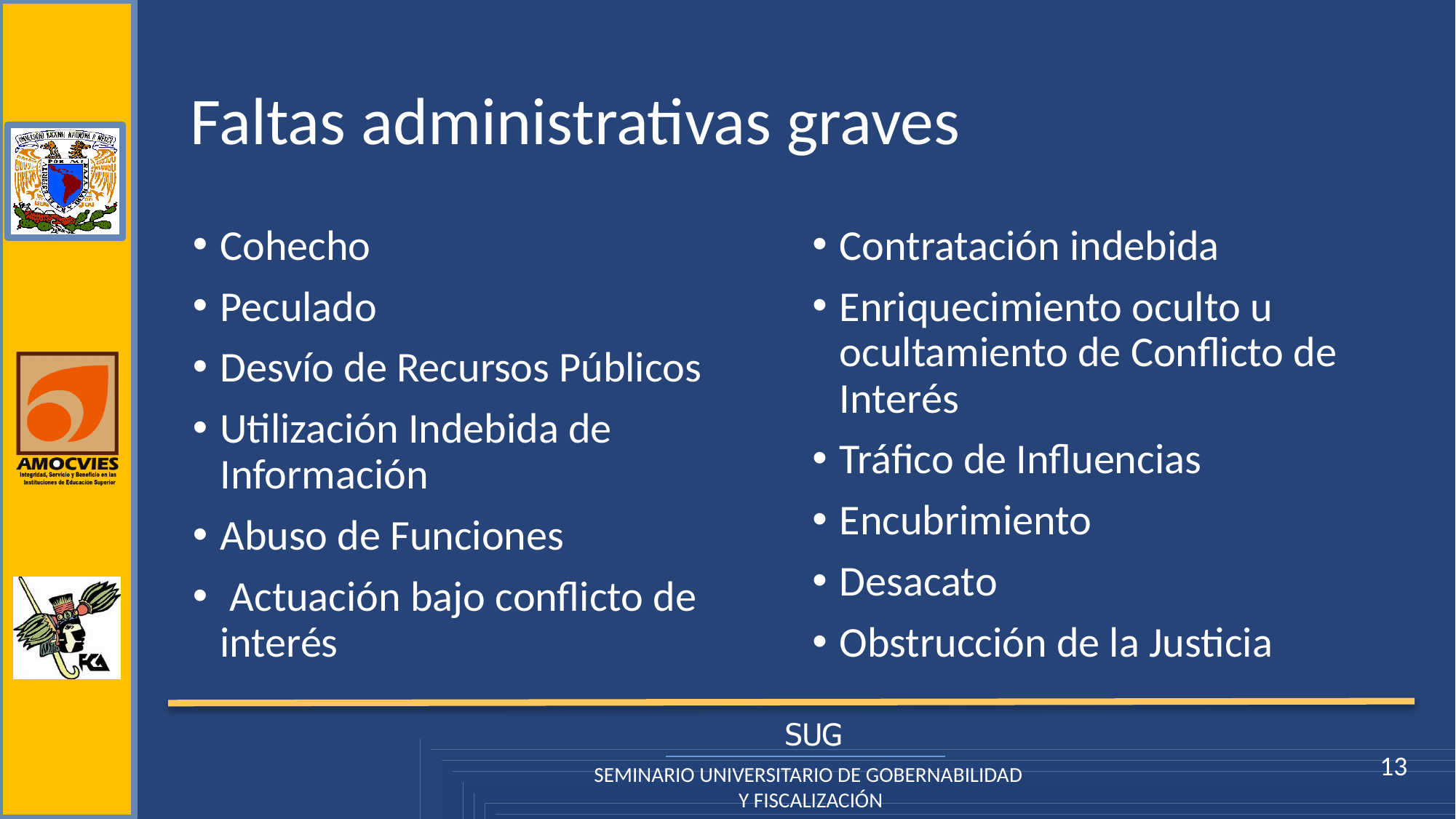

# Faltas administrativas graves
Cohecho
Peculado
Desvío de Recursos Públicos
Utilización Indebida de Información
Abuso de Funciones
 Actuación bajo conflicto de interés

Contratación indebida
Enriquecimiento oculto u ocultamiento de Conflicto de Interés
Tráfico de Influencias
Encubrimiento
Desacato
Obstrucción de la Justicia